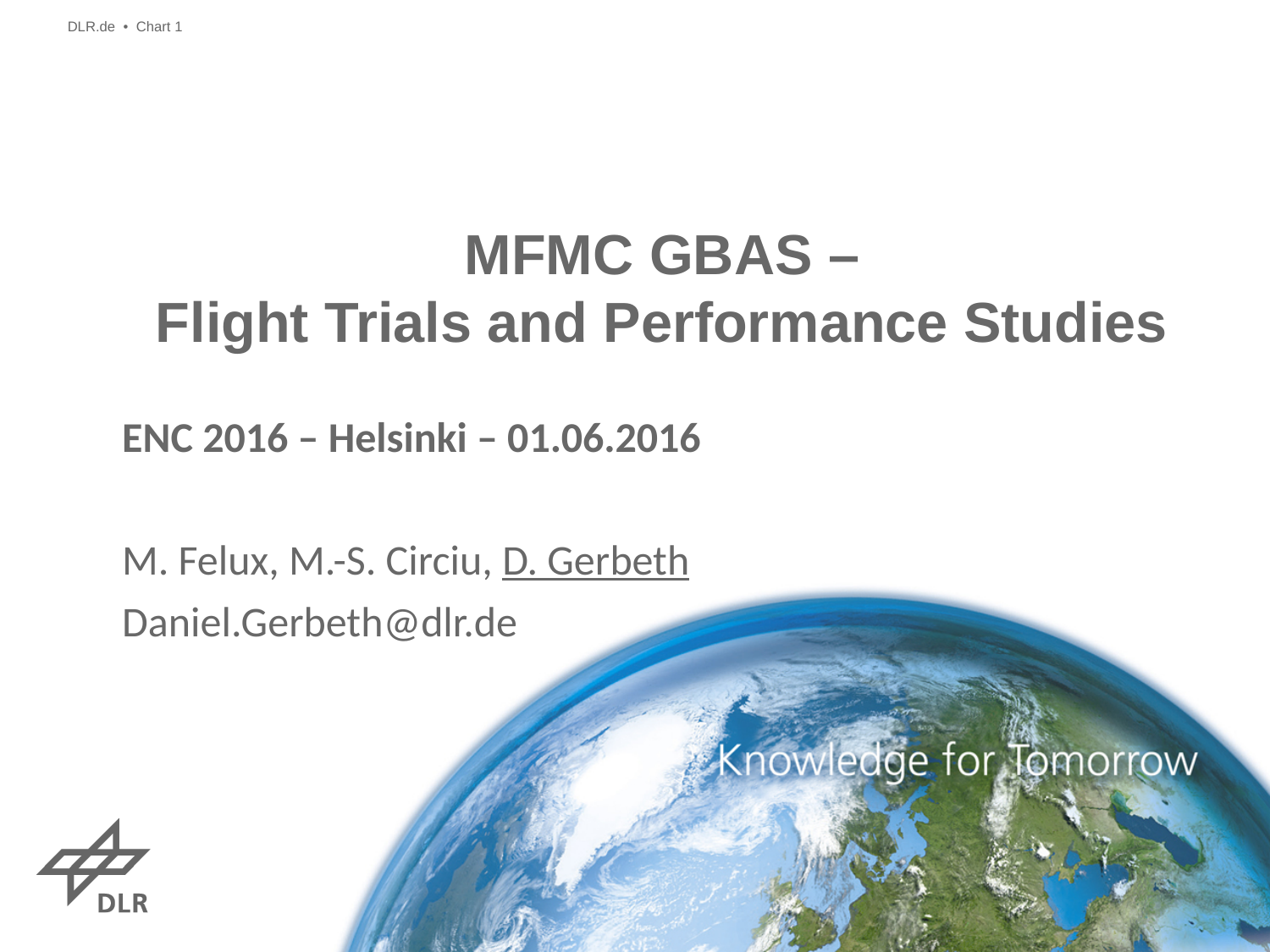

DLR.de  •  Chart 1
# MFMC GBAS – Flight Trials and Performance Studies

ENC 2016 – Helsinki – 01.06.2016

M. Felux, M.-S. Circiu, D. Gerbeth
Daniel.Gerbeth@dlr.de